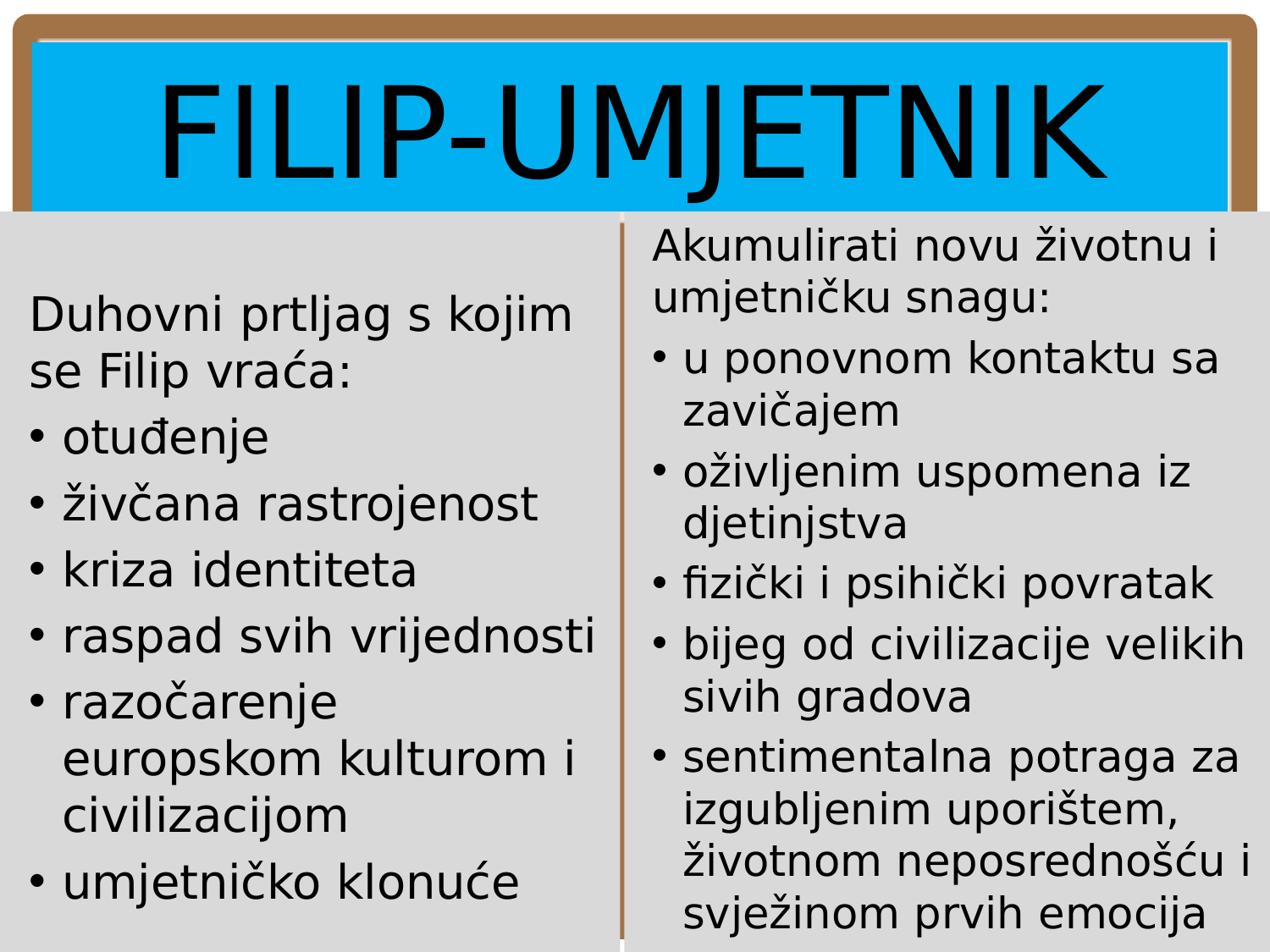

# Filip-umjetnik

Duhovni prtljag s kojim se Filip vraća:
otuđenje
živčana rastrojenost
kriza identiteta
raspad svih vrijednosti
razočarenje europskom kulturom i civilizacijom
umjetničko klonuće

Akumulirati novu životnu i umjetničku snagu:
u ponovnom kontaktu sa zavičajem
oživljenim uspomena iz djetinjstva
fizički i psihički povratak
bijeg od civilizacije velikih sivih gradova
sentimentalna potraga za izgubljenim uporištem, životnom neposrednošću i svježinom prvih emocija